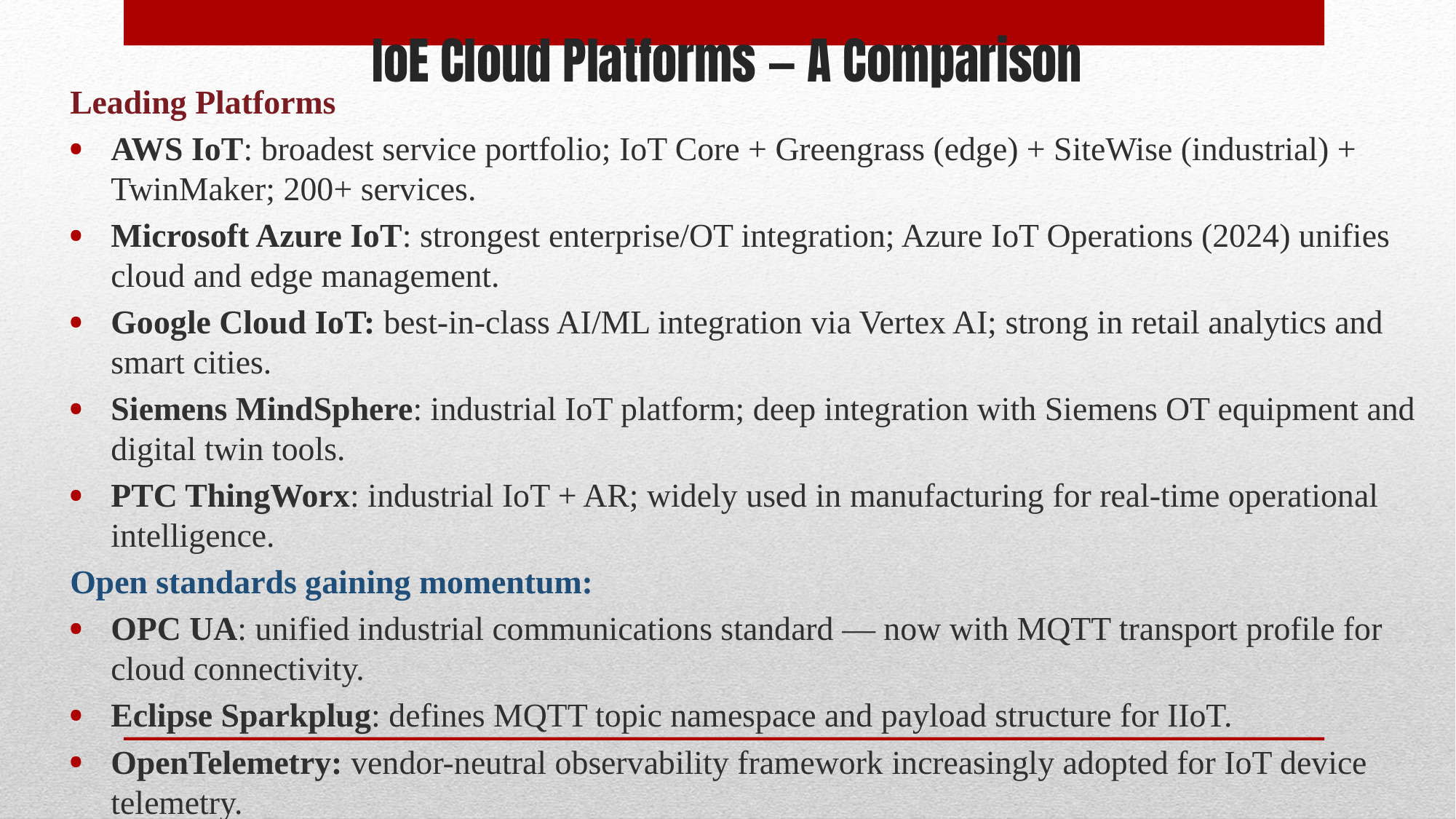

# IoE Cloud Platforms — A Comparison
Leading Platforms
AWS IoT: broadest service portfolio; IoT Core + Greengrass (edge) + SiteWise (industrial) + TwinMaker; 200+ services.
Microsoft Azure IoT: strongest enterprise/OT integration; Azure IoT Operations (2024) unifies cloud and edge management.
Google Cloud IoT: best-in-class AI/ML integration via Vertex AI; strong in retail analytics and smart cities.
Siemens MindSphere: industrial IoT platform; deep integration with Siemens OT equipment and digital twin tools.
PTC ThingWorx: industrial IoT + AR; widely used in manufacturing for real-time operational intelligence.
Open standards gaining momentum:
OPC UA: unified industrial communications standard — now with MQTT transport profile for cloud connectivity.
Eclipse Sparkplug: defines MQTT topic namespace and payload structure for IIoT.
OpenTelemetry: vendor-neutral observability framework increasingly adopted for IoT device telemetry.